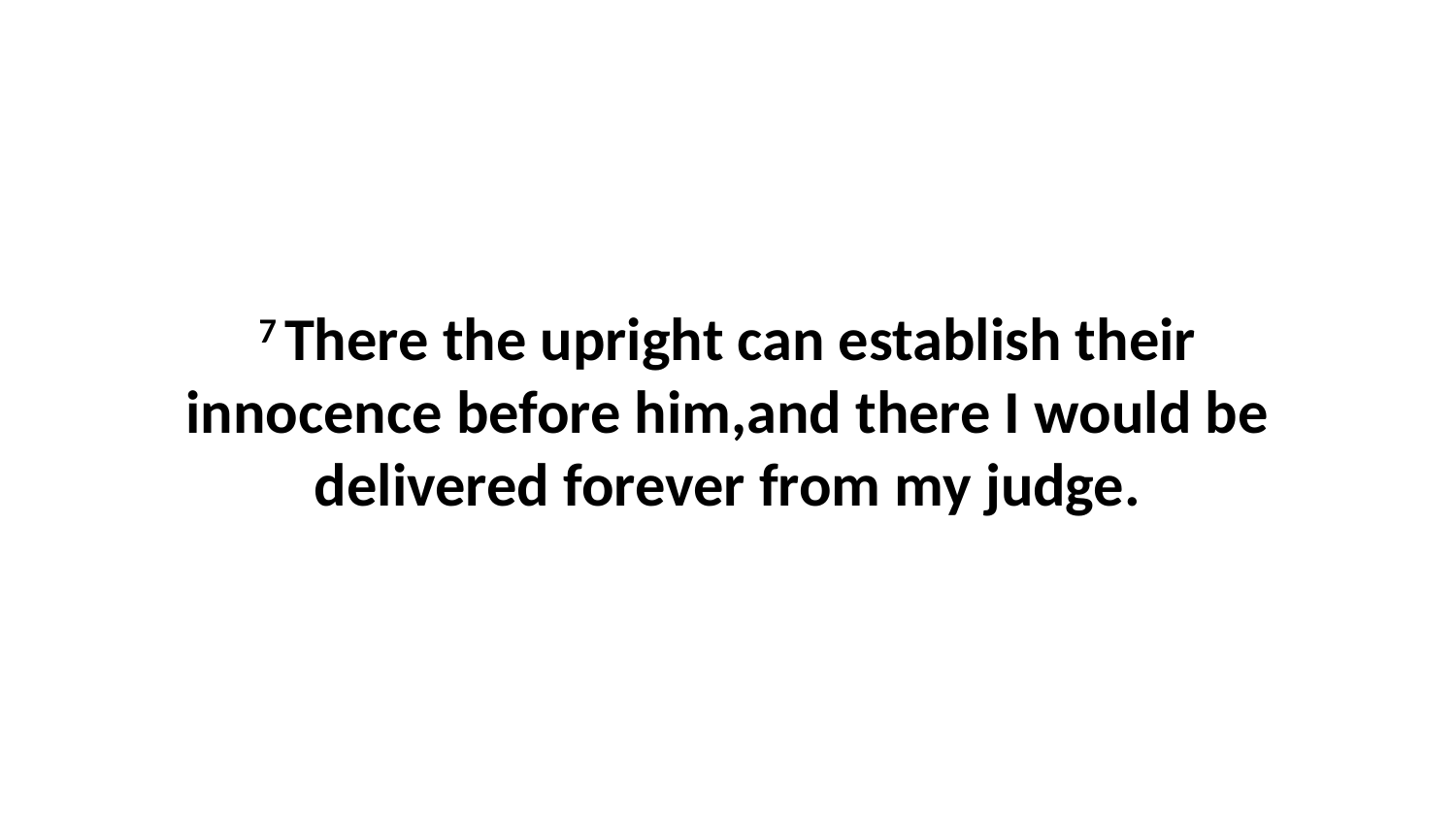

7 There the upright can establish their innocence before him,and there I would be delivered forever from my judge.